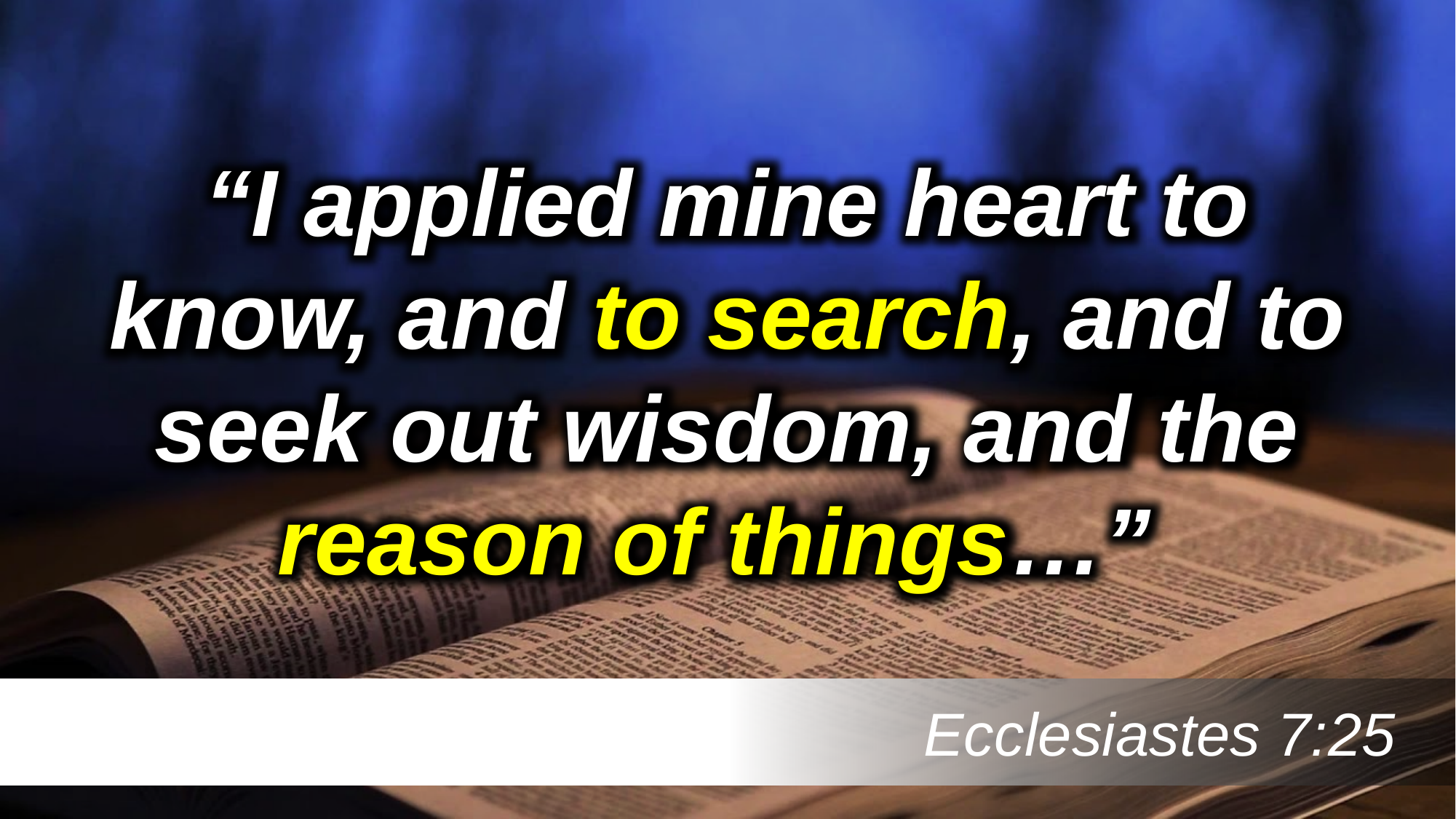

“I applied mine heart to know, and to search, and to seek out wisdom, and the reason of things…”

 Ecclesiastes 7:25